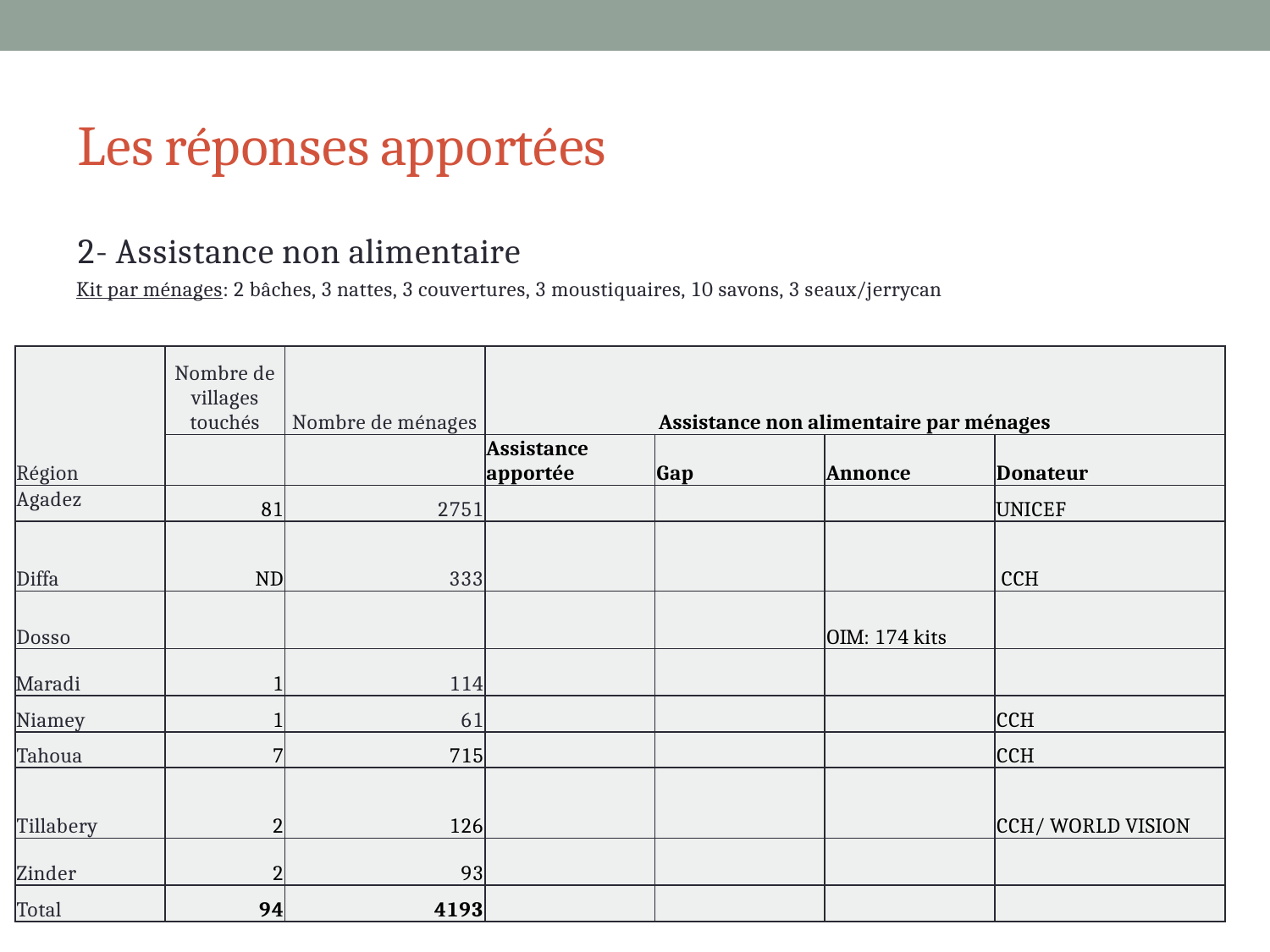

# Les réponses apportées
2- Assistance non alimentaire
Kit par ménages: 2 bâches, 3 nattes, 3 couvertures, 3 moustiquaires, 10 savons, 3 seaux/jerrycan
| Région | Nombre de villages touchés | Nombre de ménages | Assistance non alimentaire par ménages |  |  |  |
| --- | --- | --- | --- | --- | --- | --- |
|  |  |  | Assistance apportée | Gap | Annonce | Donateur |
| Agadez | 81 | 2751 |  |  |  | UNICEF |
| Diffa | ND | 333 |  |  |  | CCH |
| Dosso |  |  |  |  | OIM: 174 kits |  |
| Maradi | 1 | 114 |  |  |  |  |
| Niamey | 1 | 61 |  |  |  | CCH |
| Tahoua | 7 | 715 |  |  |  | CCH |
| Tillabery | 2 | 126 |  |  |  | CCH/ WORLD VISION |
| Zinder | 2 | 93 |  |  |  |  |
| Total | 94 | 4193 |  |  |  |  |